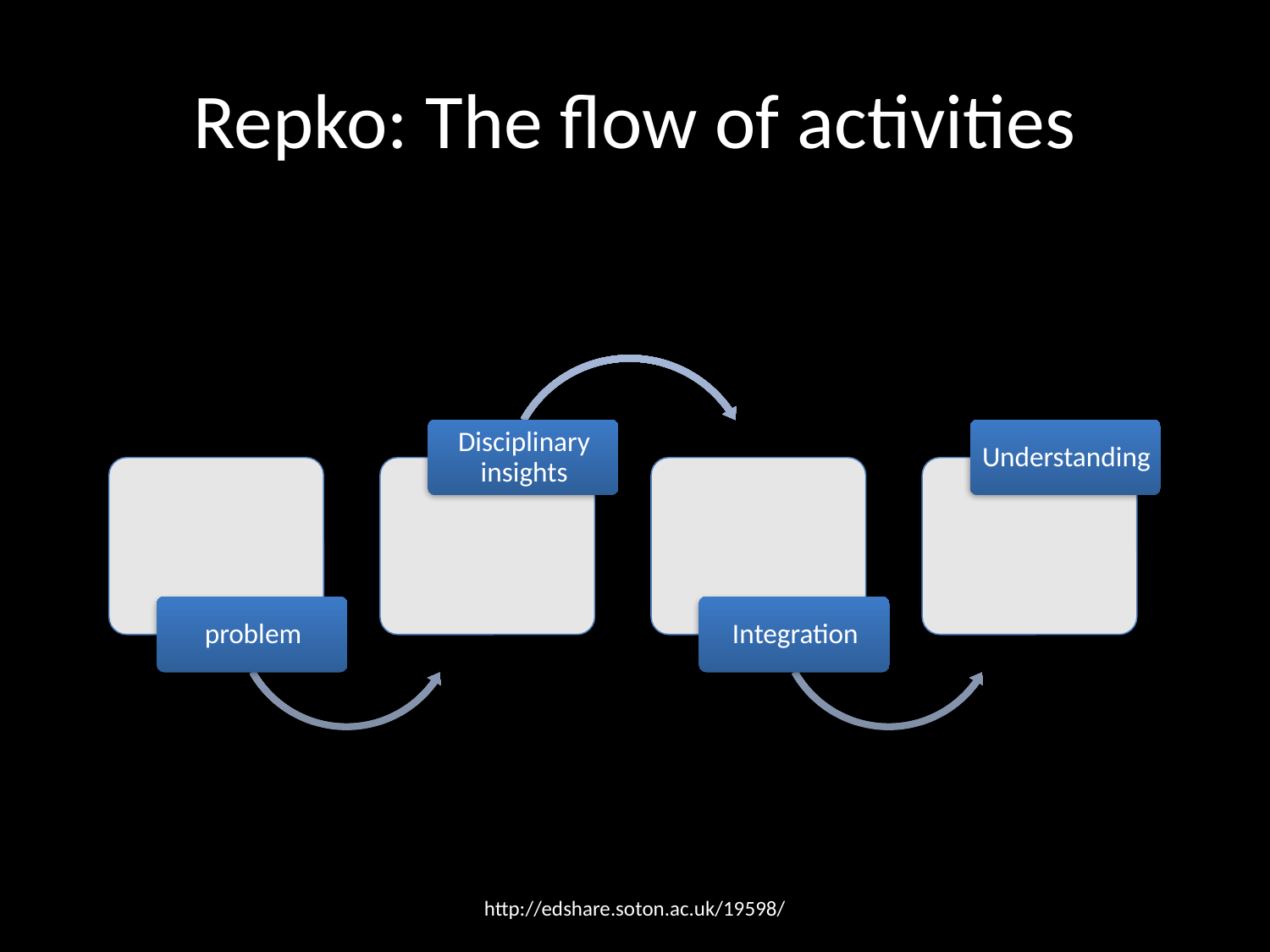

# Repko: The flow of activities
problem
Disciplinary insights
Integration
Understanding
http://edshare.soton.ac.uk/19598/